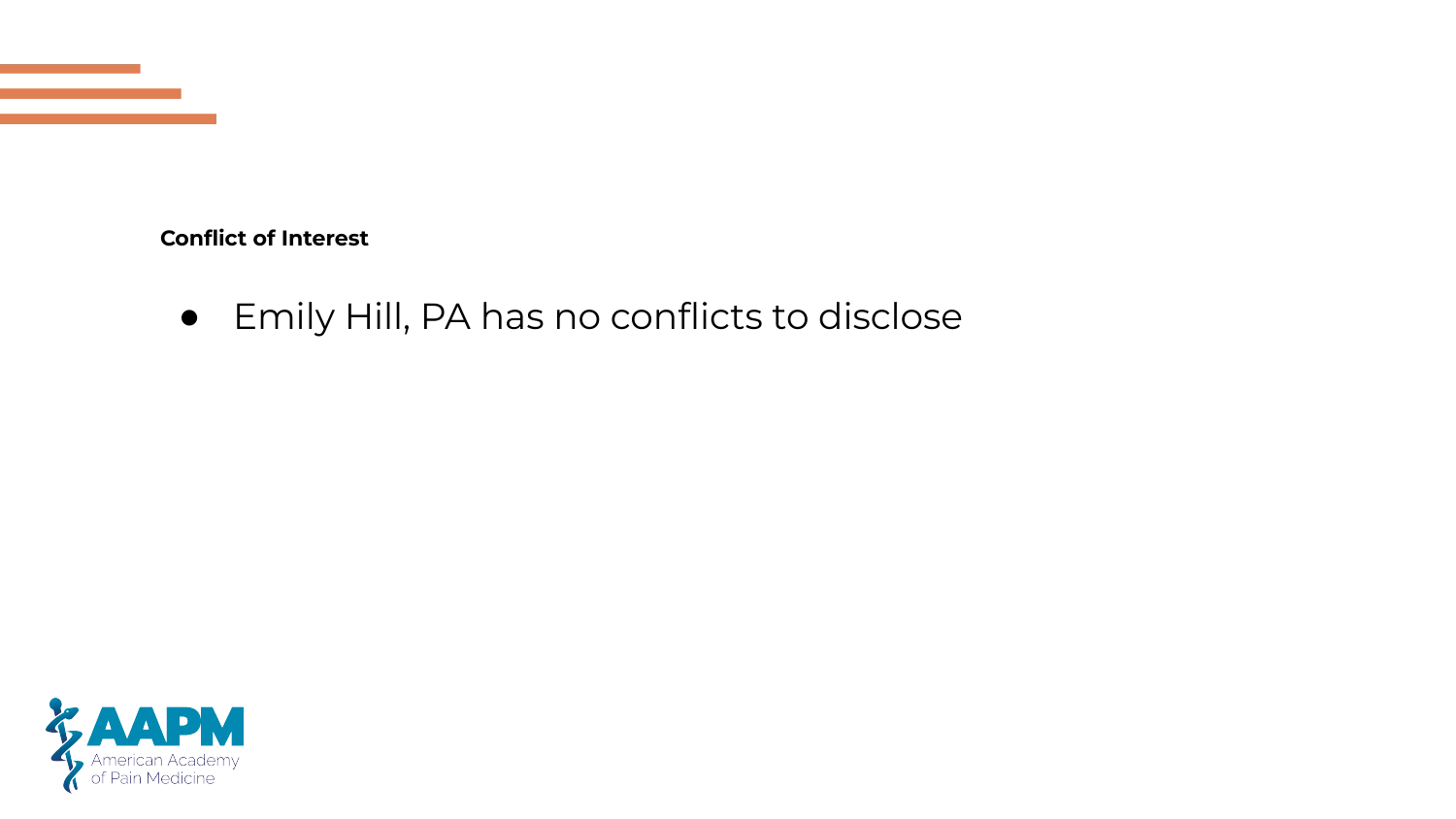

# Conflict of Interest
Emily Hill, PA has no conflicts to disclose